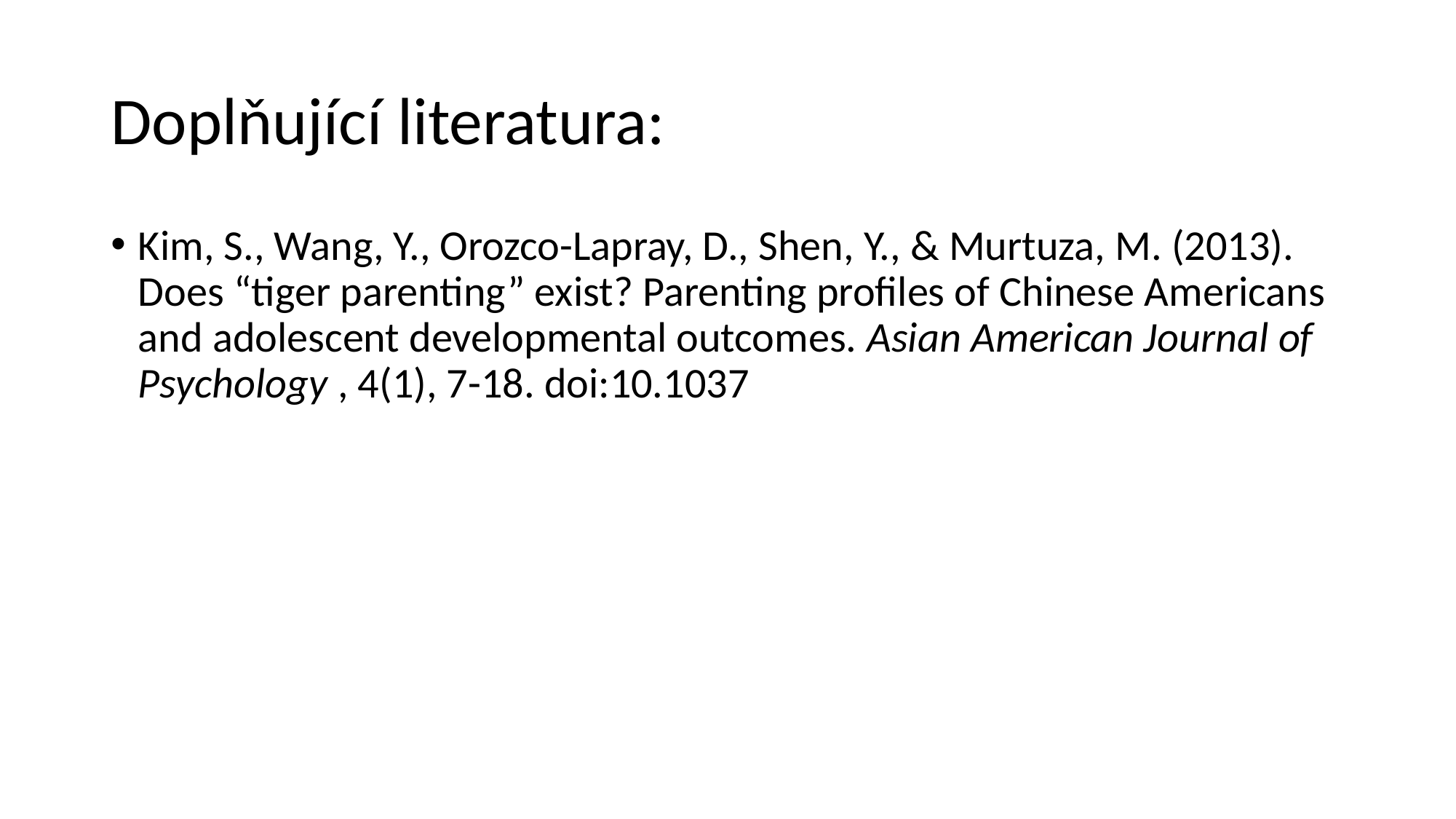

# Doplňující literatura:
Kim, S., Wang, Y., Orozco-Lapray, D., Shen, Y., & Murtuza, M. (2013). Does “tiger parenting” exist? Parenting profiles of Chinese Americans and adolescent developmental outcomes. Asian American Journal of Psychology , 4(1), 7-18. doi:10.1037